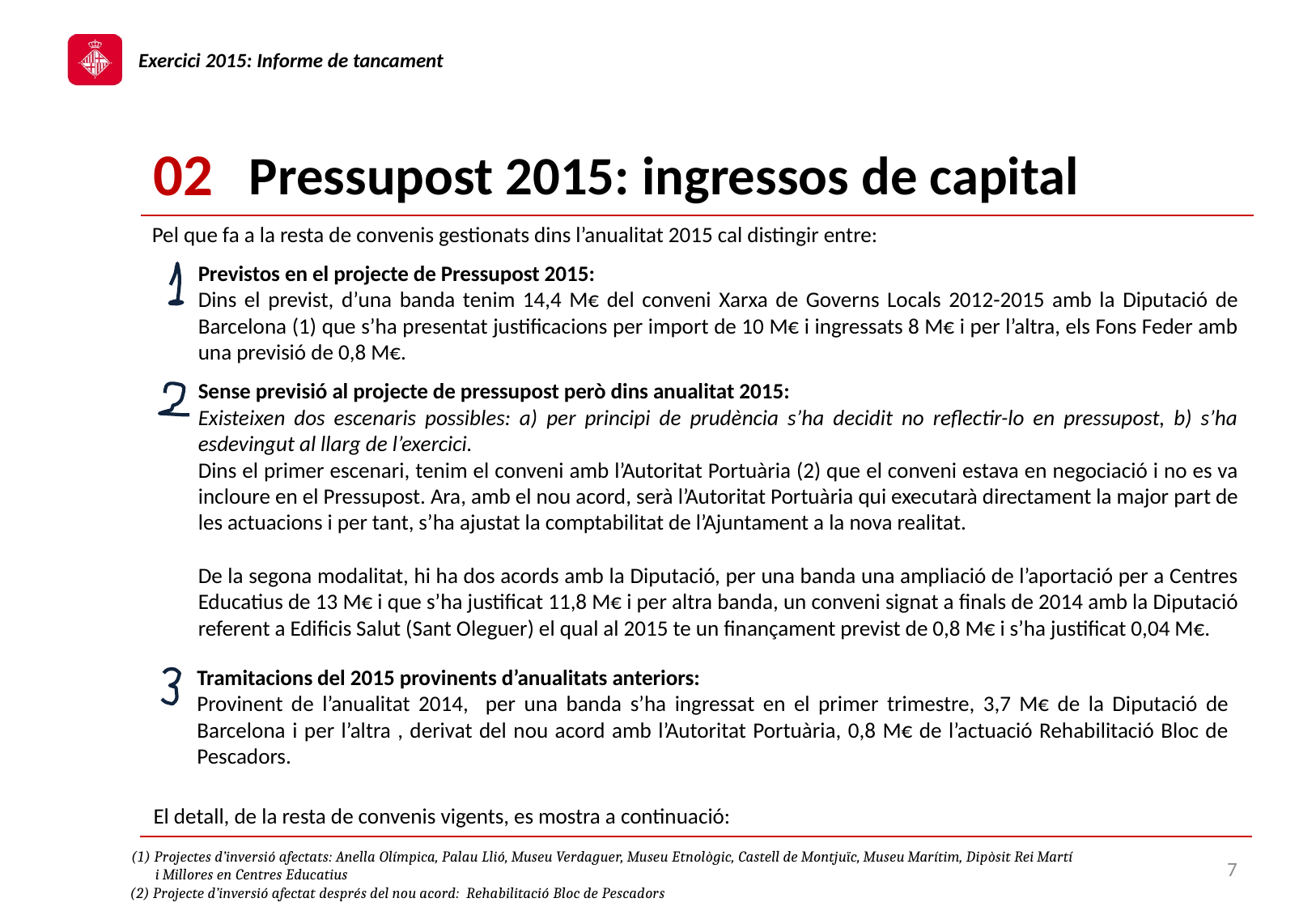

02
# Pressupost 2015: ingressos de capital
Pel que fa a la resta de convenis gestionats dins l’anualitat 2015 cal distingir entre:
Previstos en el projecte de Pressupost 2015:
Dins el previst, d’una banda tenim 14,4 M€ del conveni Xarxa de Governs Locals 2012-2015 amb la Diputació de Barcelona (1) que s’ha presentat justificacions per import de 10 M€ i ingressats 8 M€ i per l’altra, els Fons Feder amb una previsió de 0,8 M€.

Sense previsió al projecte de pressupost però dins anualitat 2015:
Existeixen dos escenaris possibles: a) per principi de prudència s’ha decidit no reflectir-lo en pressupost, b) s’ha esdevingut al llarg de l’exercici.
Dins el primer escenari, tenim el conveni amb l’Autoritat Portuària (2) que el conveni estava en negociació i no es va incloure en el Pressupost. Ara, amb el nou acord, serà l’Autoritat Portuària qui executarà directament la major part de les actuacions i per tant, s’ha ajustat la comptabilitat de l’Ajuntament a la nova realitat.

De la segona modalitat, hi ha dos acords amb la Diputació, per una banda una ampliació de l’aportació per a Centres Educatius de 13 M€ i que s’ha justificat 11,8 M€ i per altra banda, un conveni signat a finals de 2014 amb la Diputació referent a Edificis Salut (Sant Oleguer) el qual al 2015 te un finançament previst de 0,8 M€ i s’ha justificat 0,04 M€.

Tramitacions del 2015 provinents d’anualitats anteriors:
Provinent de l’anualitat 2014,  per una banda s’ha ingressat en el primer trimestre, 3,7 M€ de la Diputació de Barcelona i per l’altra , derivat del nou acord amb l’Autoritat Portuària, 0,8 M€ de l’actuació Rehabilitació Bloc de Pescadors.

El detall, de la resta de convenis vigents, es mostra a continuació:
7
(1) Projectes d’inversió afectats: Anella Olímpica, Palau Llió, Museu Verdaguer, Museu Etnològic, Castell de Montjuïc, Museu Marítim, Dipòsit Rei Martí
       i Millores en Centres Educatius
(2) Projecte d’inversió afectat després del nou acord:  Rehabilitació Bloc de Pescadors